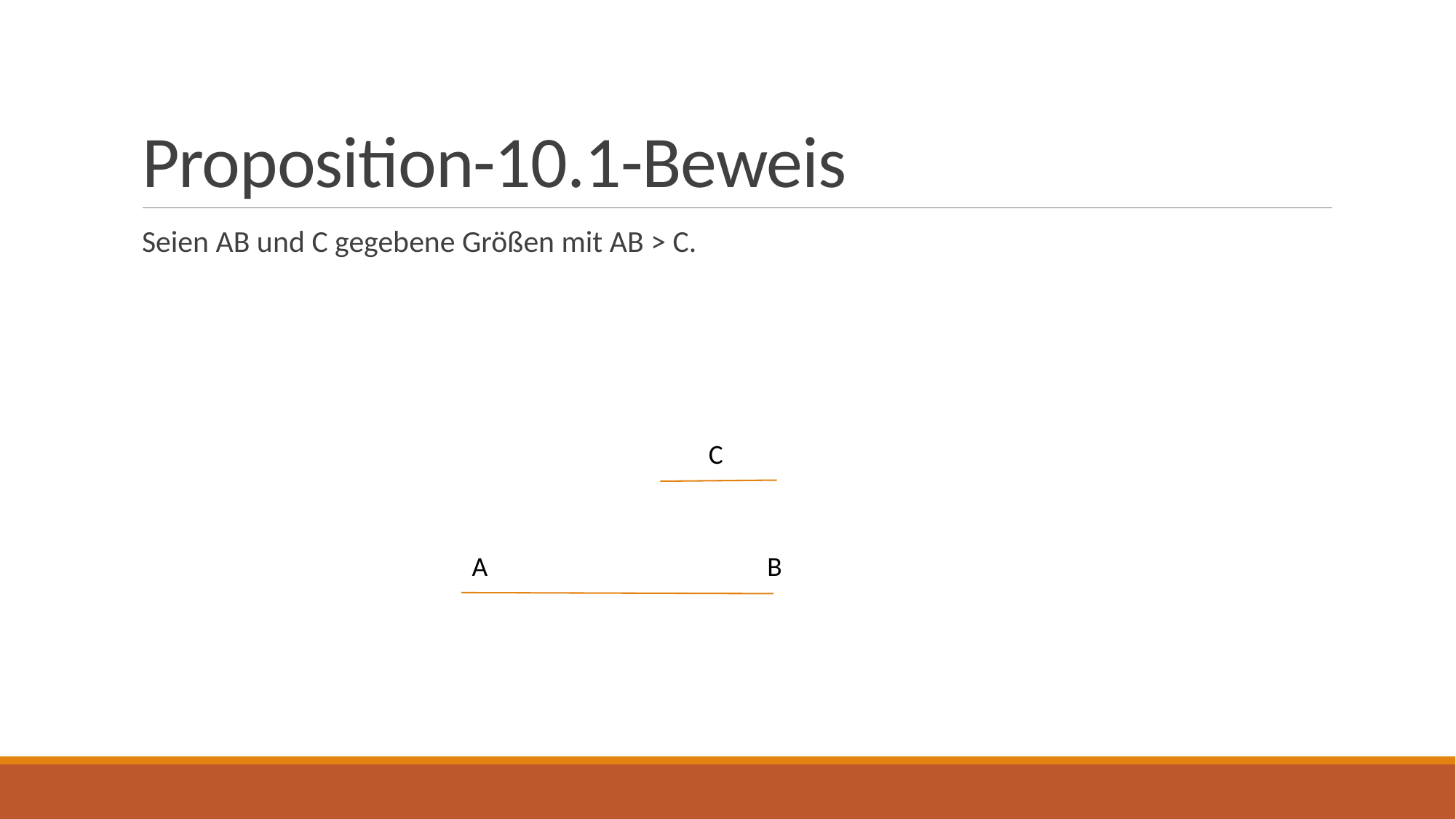

# Proposition-10.1-Beweis
Seien AB und C gegebene Größen mit AB > C.
C
B
A